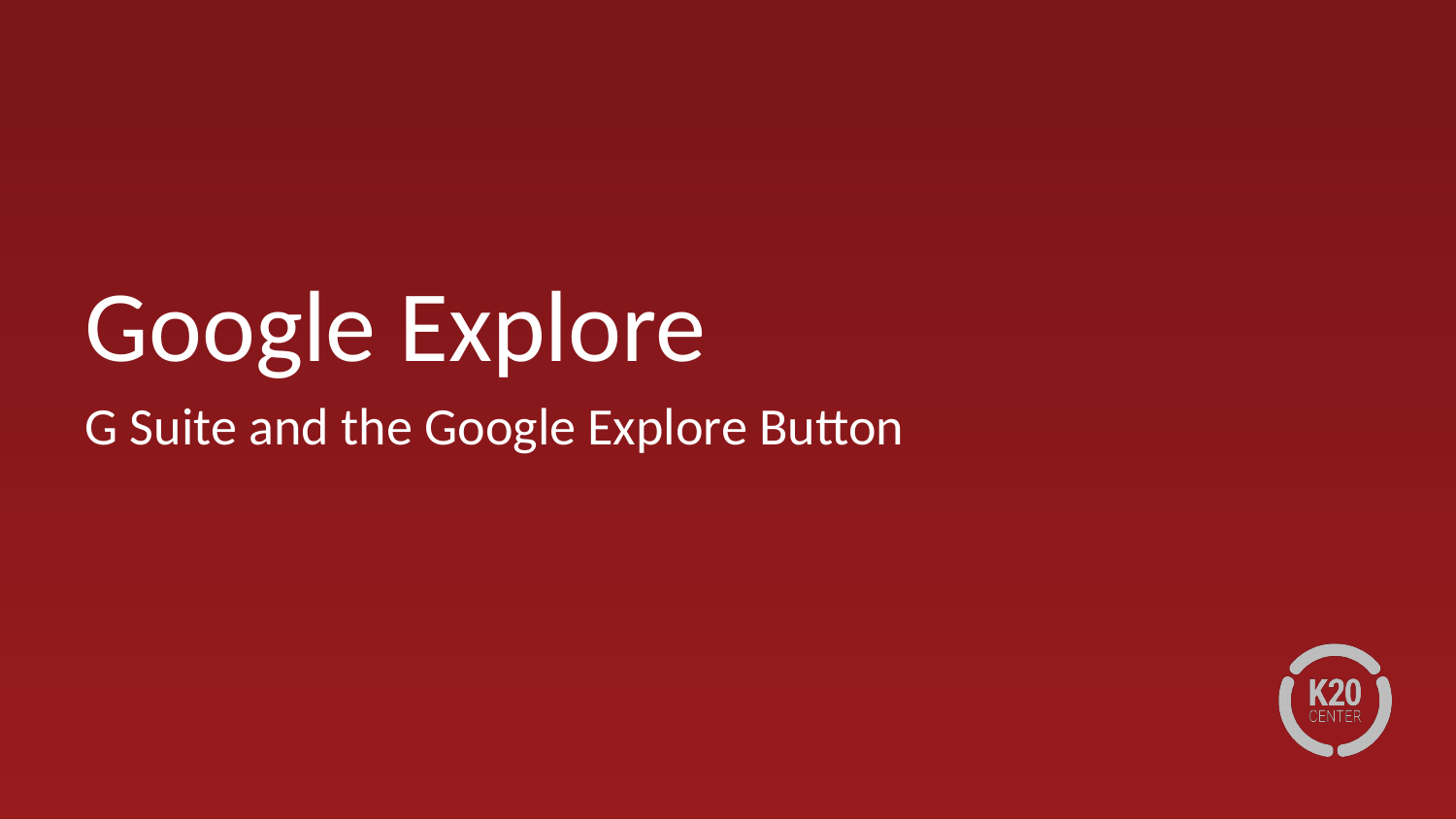

# Google Explore
G Suite and the Google Explore Button